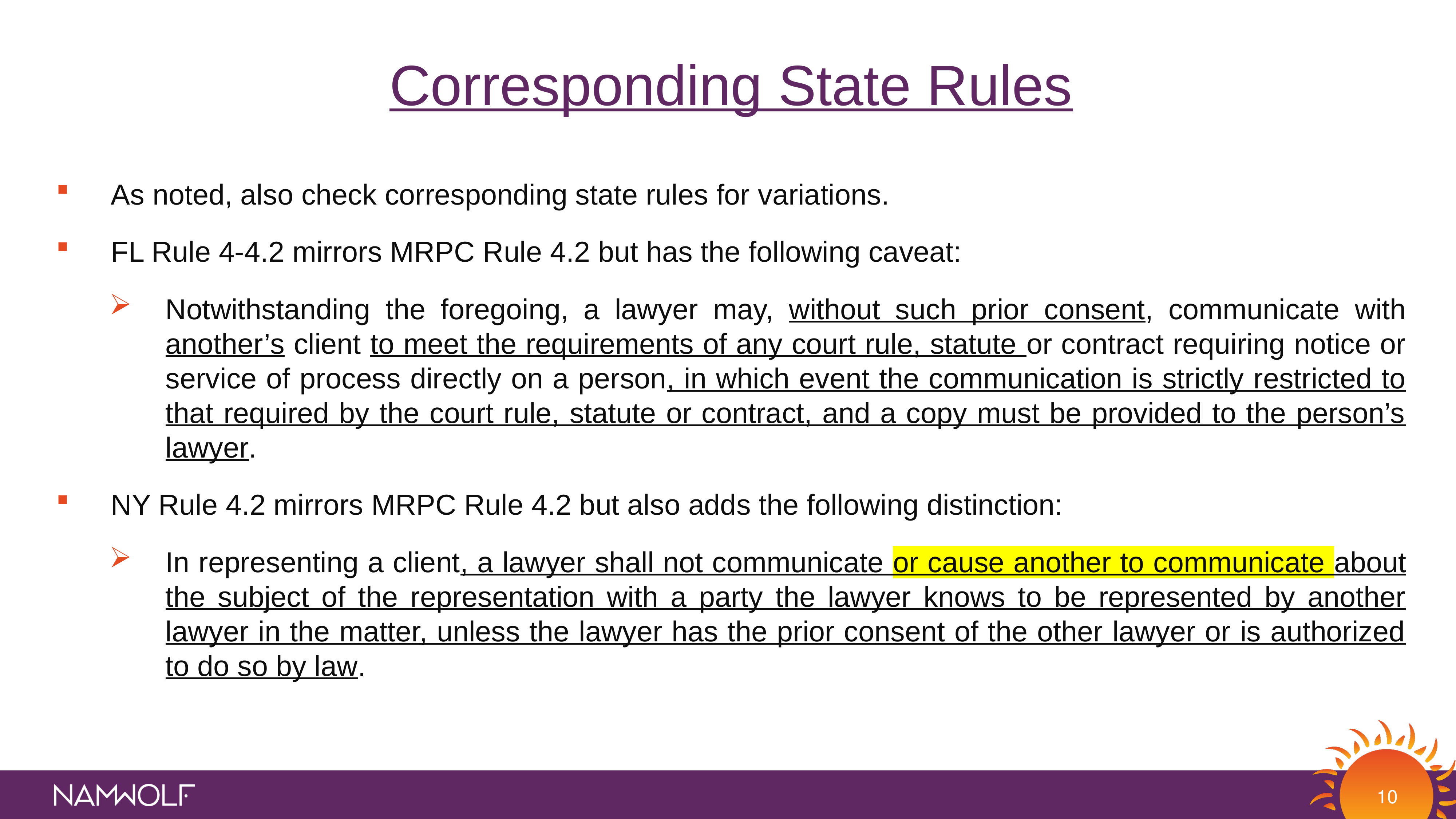

Corresponding State Rules
As noted, also check corresponding state rules for variations.
FL Rule 4-4.2 mirrors MRPC Rule 4.2 but has the following caveat:
Notwithstanding the foregoing, a lawyer may, without such prior consent, communicate with another’s client to meet the requirements of any court rule, statute or contract requiring notice or service of process directly on a person, in which event the communication is strictly restricted to that required by the court rule, statute or contract, and a copy must be provided to the person’s lawyer.
NY Rule 4.2 mirrors MRPC Rule 4.2 but also adds the following distinction:
In representing a client, a lawyer shall not communicate or cause another to communicate about the subject of the representation with a party the lawyer knows to be represented by another lawyer in the matter, unless the lawyer has the prior consent of the other lawyer or is authorized to do so by law.